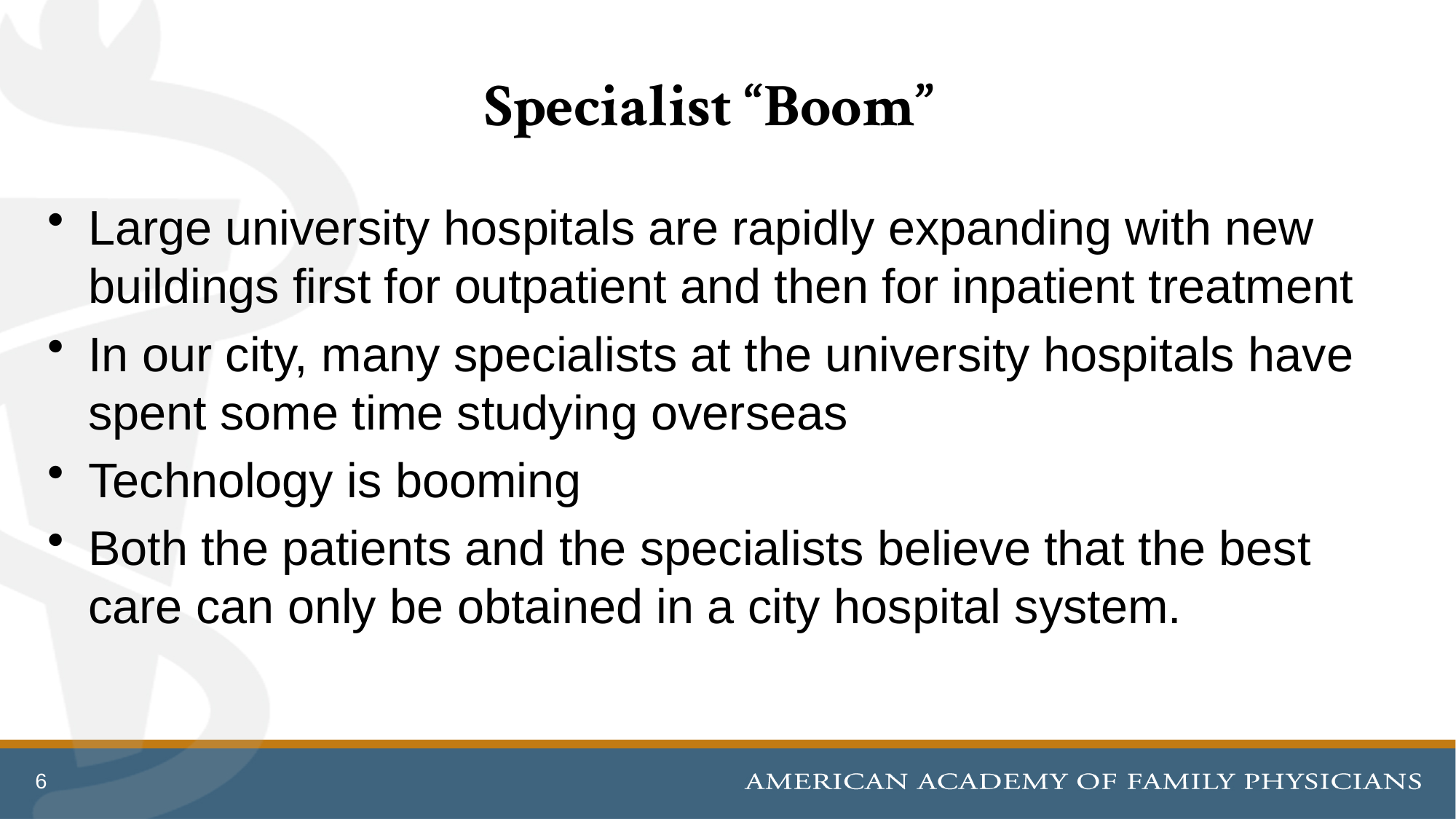

# Specialist “Boom”
Large university hospitals are rapidly expanding with new buildings first for outpatient and then for inpatient treatment
In our city, many specialists at the university hospitals have spent some time studying overseas
Technology is booming
Both the patients and the specialists believe that the best care can only be obtained in a city hospital system.
6